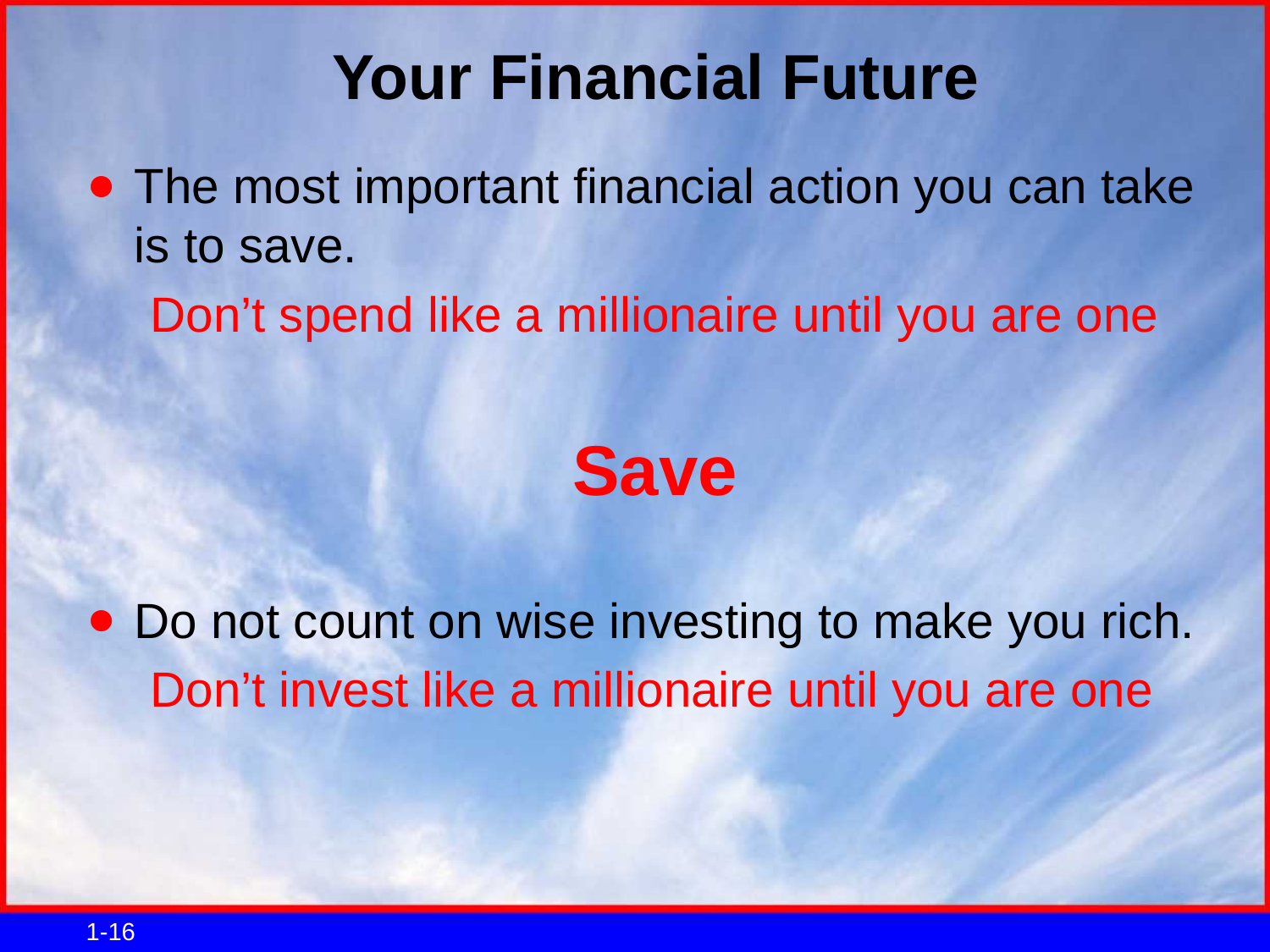

# Your Financial Future
The most important financial action you can take is to save.
Don’t spend like a millionaire until you are one

Save

Do not count on wise investing to make you rich.
Don’t invest like a millionaire until you are one
1-16